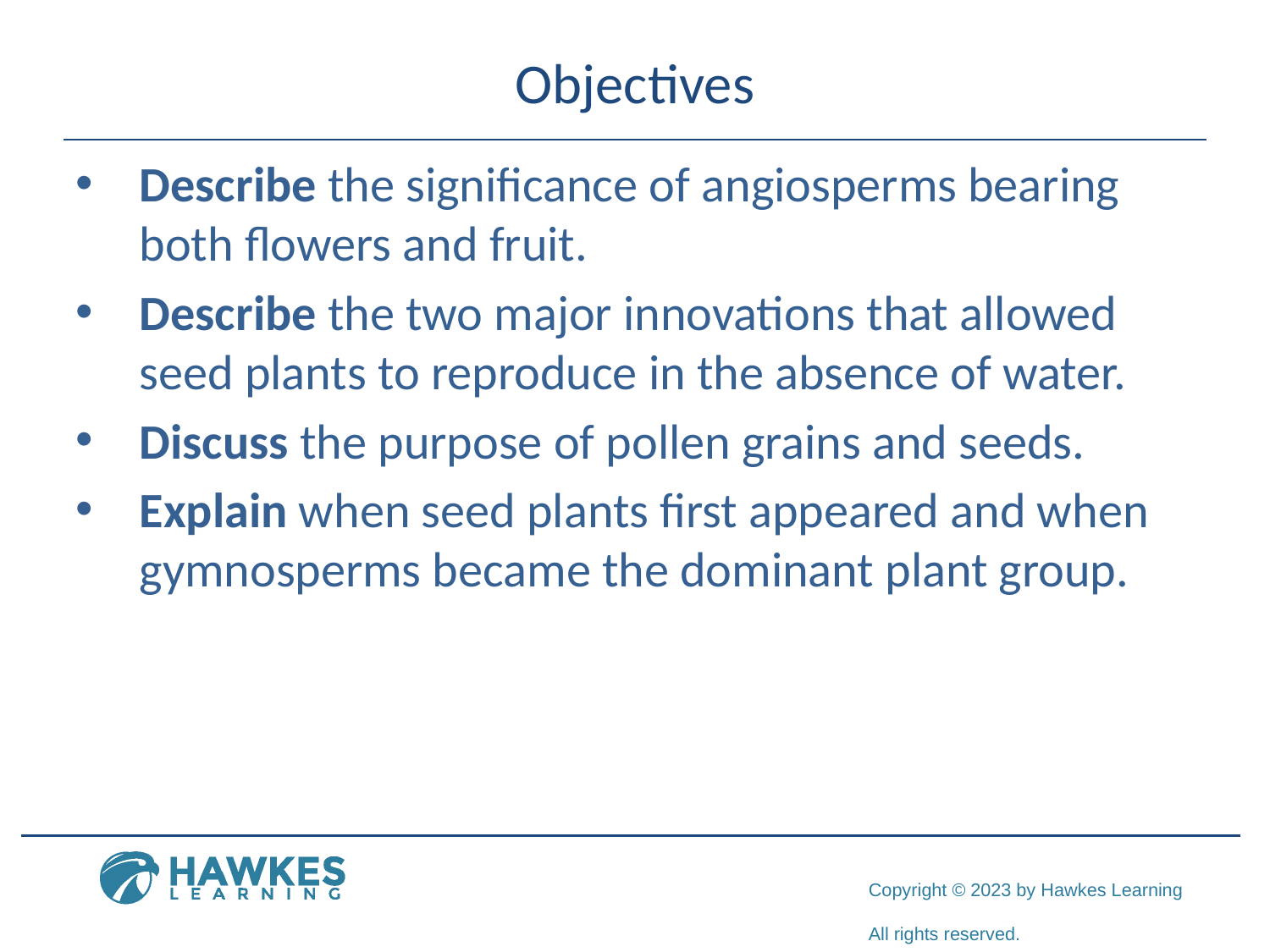

# Objectives
Describe the significance of angiosperms bearing both flowers and fruit.
Describe the two major innovations that allowed seed plants to reproduce in the absence of water.
Discuss the purpose of pollen grains and seeds.
Explain when seed plants first appeared and when gymnosperms became the dominant plant group.